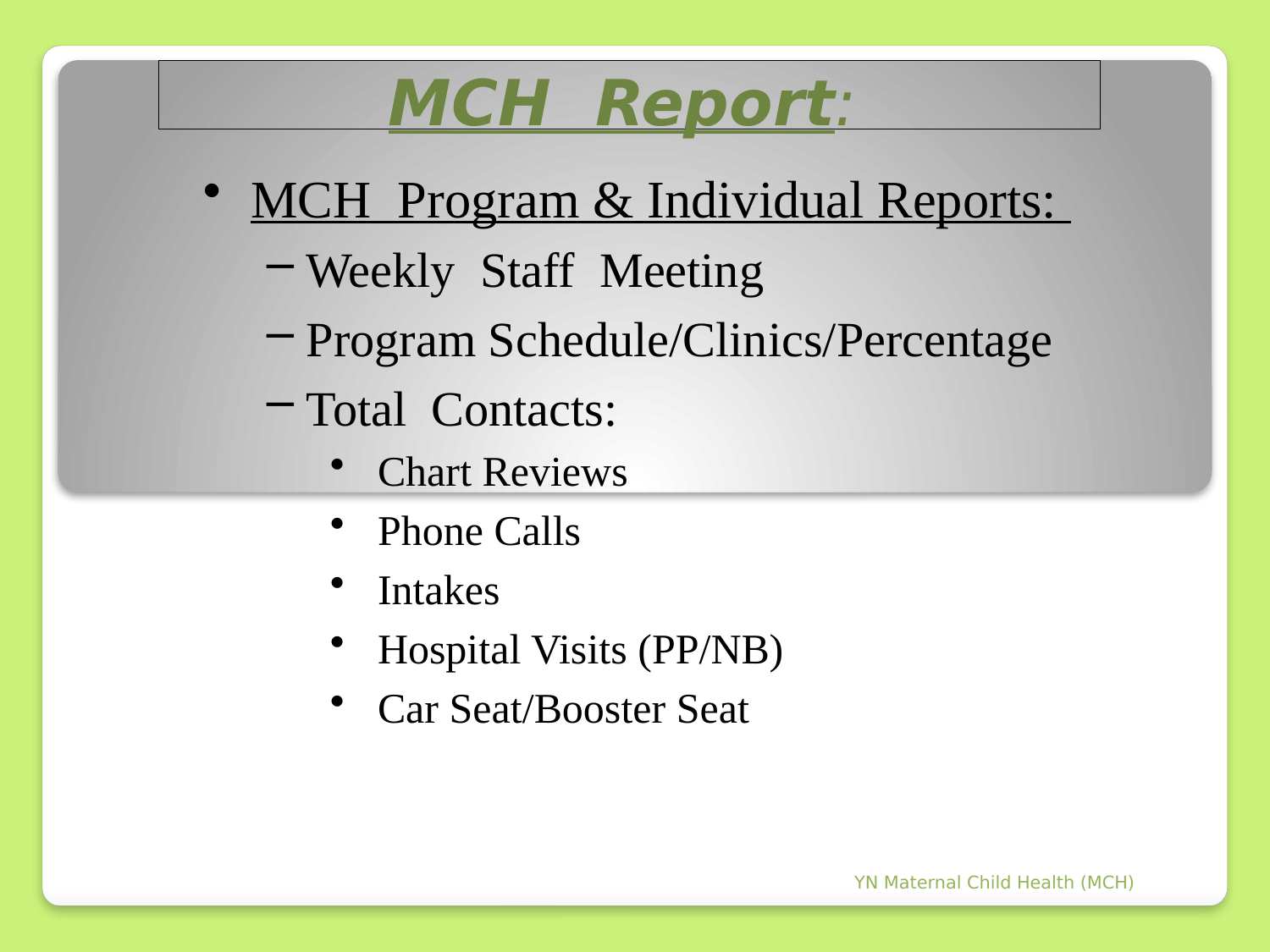

#

MCH  Report:
MCH  Program & Individual Reports:
Weekly  Staff  Meeting
Program Schedule/Clinics/Percentage
Total  Contacts:
Chart Reviews
Phone Calls
Intakes
Hospital Visits (PP/NB)
Car Seat/Booster Seat

YN Maternal Child Health (MCH)